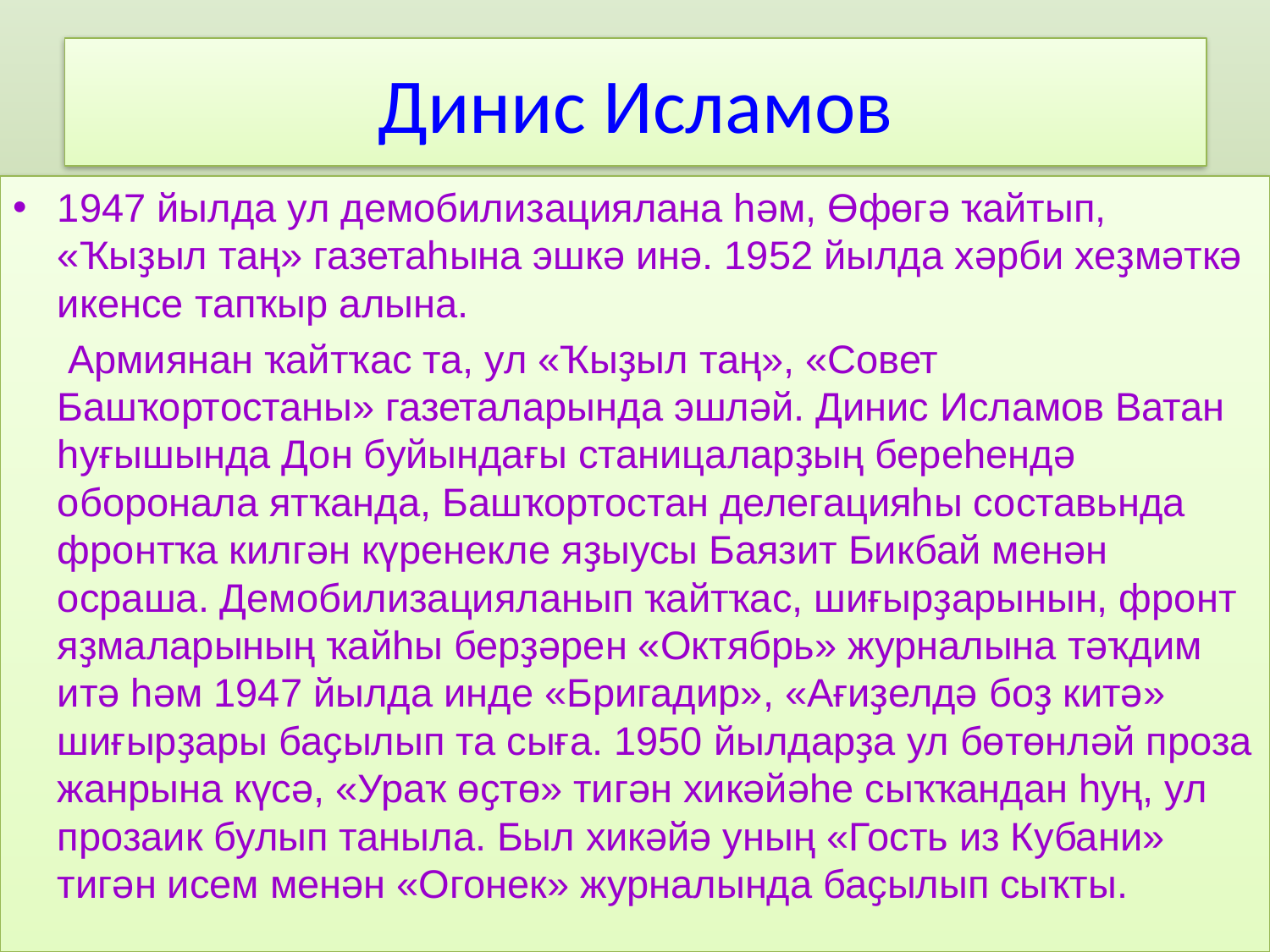

# Динис Исламов
1947 йылда ул демобилизациялана һәм, Өфөгә ҡайтып, «Ҡыҙыл таң» газетаһына эшкә инә. 1952 йылда хәрби хеҙмәткә икенсе тапҡыр алына.
     Армиянан ҡайтҡас та, ул «Ҡыҙыл таң», «Совет Башҡортостаны» газеталарында эшләй. Динис Исламов Ватан һуғышында Дон буйындағы станицаларҙың береһендә оборонала ятҡанда, Башҡортостан делегацияһы составьнда фронтҡа килгән күренекле яҙыусы Баязит Бикбай менән осраша. Демобилизацияланып ҡайтҡас, шиғырҙарынын, фронт яҙмаларының ҡайһы берҙәрен «Октябрь» журналына тәҡдим итә һәм 1947 йылда инде «Бригадир», «Ағиҙелдә боҙ китә» шиғырҙары баҫылып та сыға. 1950 йылдарҙа ул бөтөнләй проза жанрына күсә, «Ураҡ өҫтө» тигән хикәйәһе сыҡҡандан һуң, ул прозаик булып таныла. Был хикәйә уның «Гость из Кубани» тигән исем менән «Огонек» журналында баҫылып сыҡты.